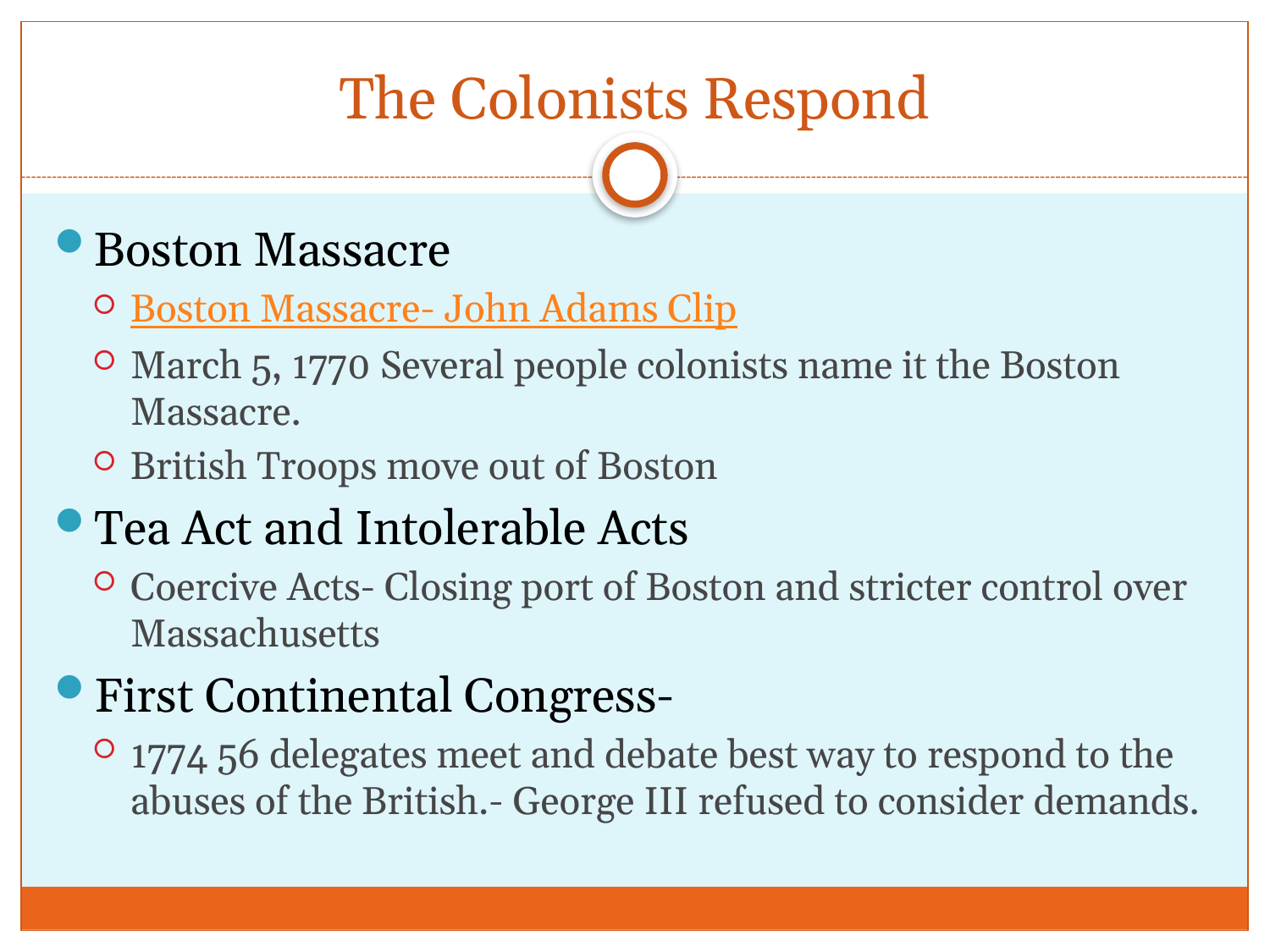

# The Colonists Respond
Boston Massacre
Boston Massacre- John Adams Clip
March 5, 1770 Several people colonists name it the Boston Massacre.
British Troops move out of Boston
Tea Act and Intolerable Acts
Coercive Acts- Closing port of Boston and stricter control over Massachusetts
First Continental Congress-
1774 56 delegates meet and debate best way to respond to the abuses of the British.- George III refused to consider demands.